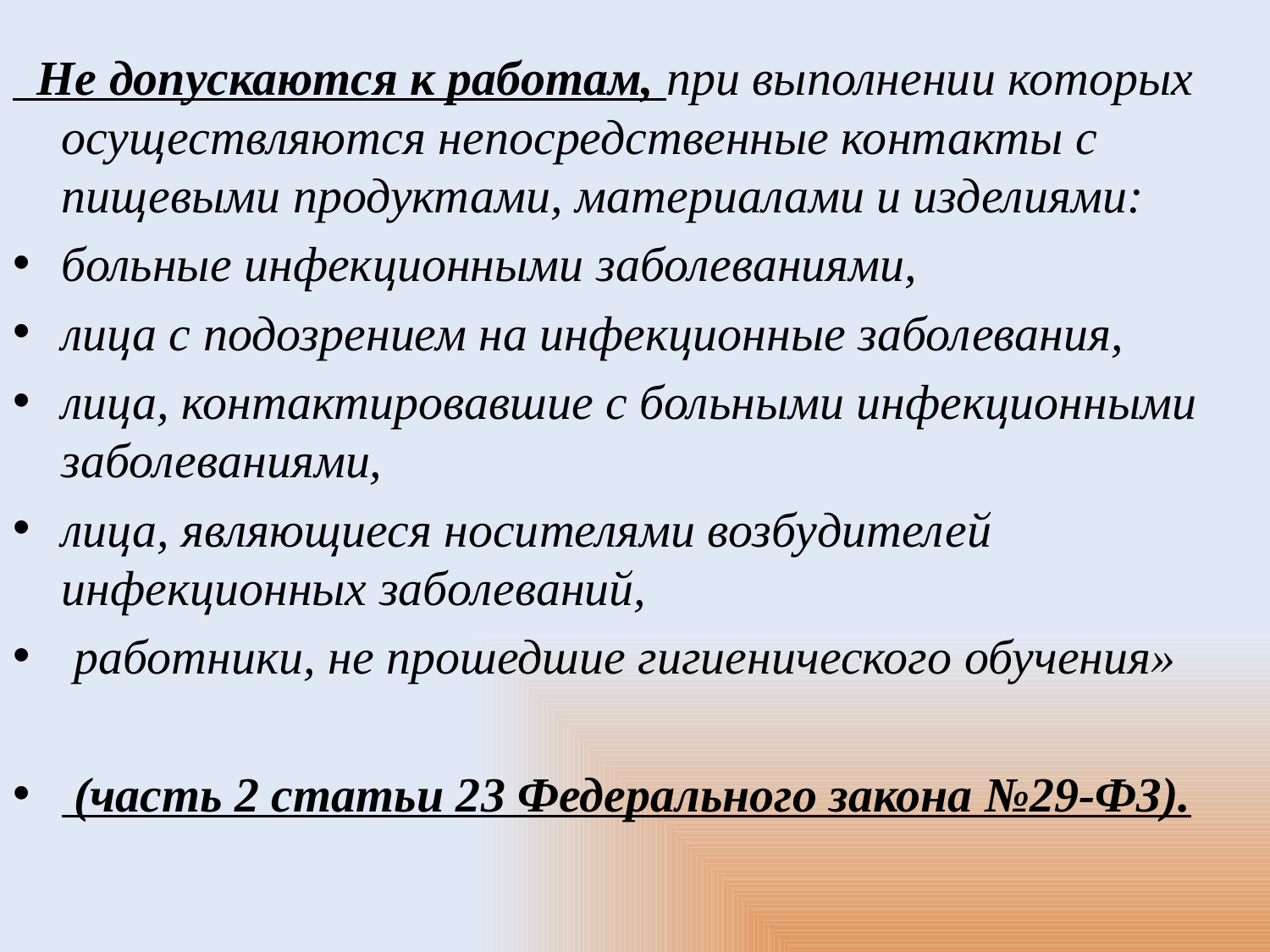

Не допускаются к работам, при выполнении которых осуществляются непосредственные контакты с пищевыми продуктами, материалами и изделиями:
больные инфекционными заболеваниями,
лица с подозрением на инфекционные заболевания,
лица, контактировавшие с больными инфекционными заболеваниями,
лица, являющиеся носителями возбудителей инфекционных заболеваний,
 работники, не прошедшие гигиенического обучения»

 (часть 2 статьи 23 Федерального закона №29-ФЗ).